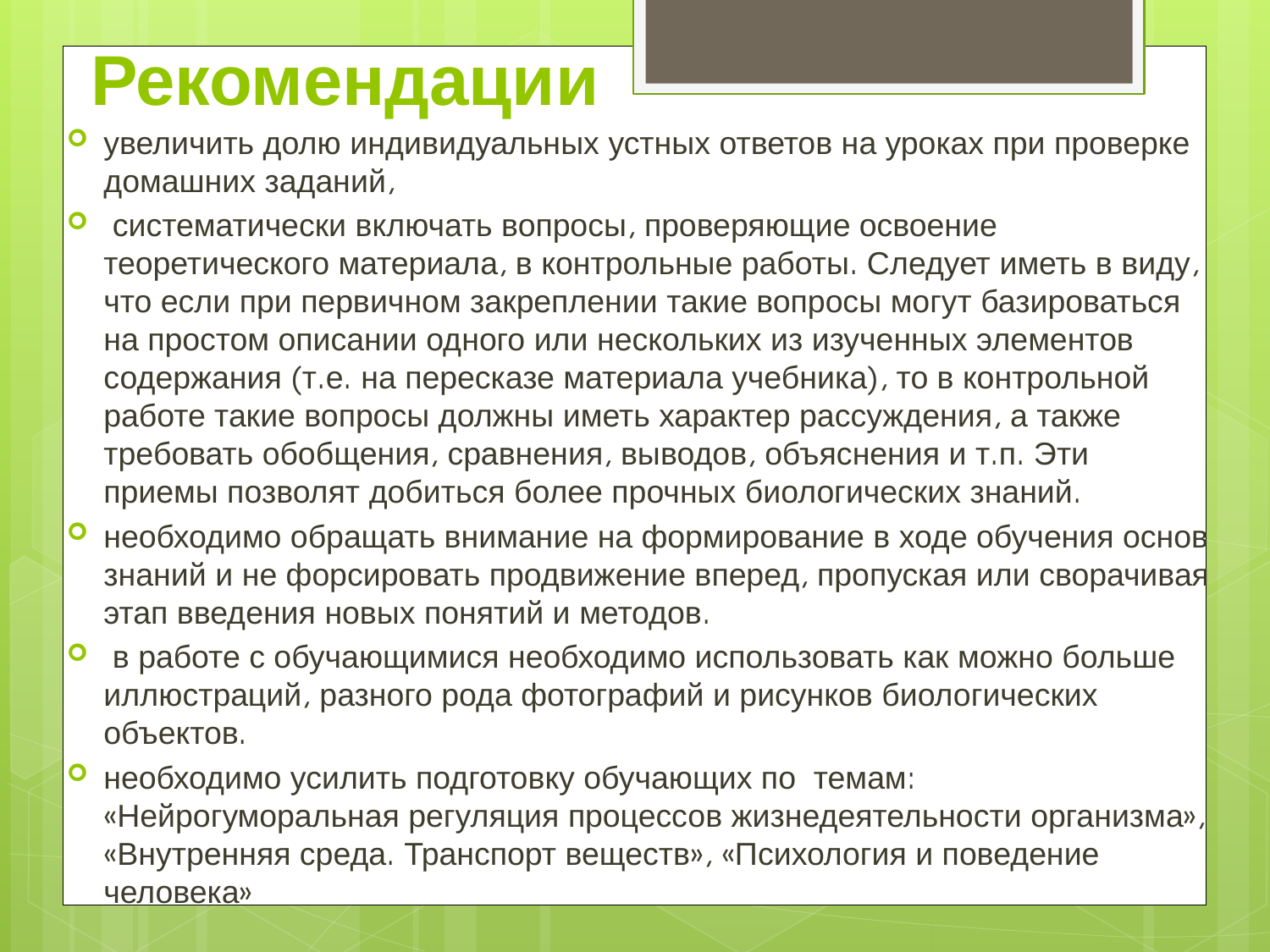

# Рекомендации
увеличить долю индивидуальных устных ответов на уроках при проверке домашних заданий,
 систематически включать вопросы, проверяющие освоение теоретического материала, в контрольные работы. Следует иметь в виду, что если при первичном закреплении такие вопросы могут базироваться на простом описании одного или нескольких из изученных элементов содержания (т.е. на пересказе материала учебника), то в контрольной работе такие вопросы должны иметь характер рассуждения, а также требовать обобщения, сравнения, выводов, объяснения и т.п. Эти приемы позволят добиться более прочных биологических знаний.
необходимо обращать внимание на формирование в ходе обучения основ знаний и не форсировать продвижение вперед, пропуская или сворачивая этап введения новых понятий и методов.
 в работе с обучающимися необходимо использовать как можно больше иллюстраций, разного рода фотографий и рисунков биологических объектов.
необходимо усилить подготовку обучающих по  темам: «Нейрогуморальная регуляция процессов жизнедеятельности организма», «Внутренняя среда. Транспорт веществ», «Психология и поведение человека»